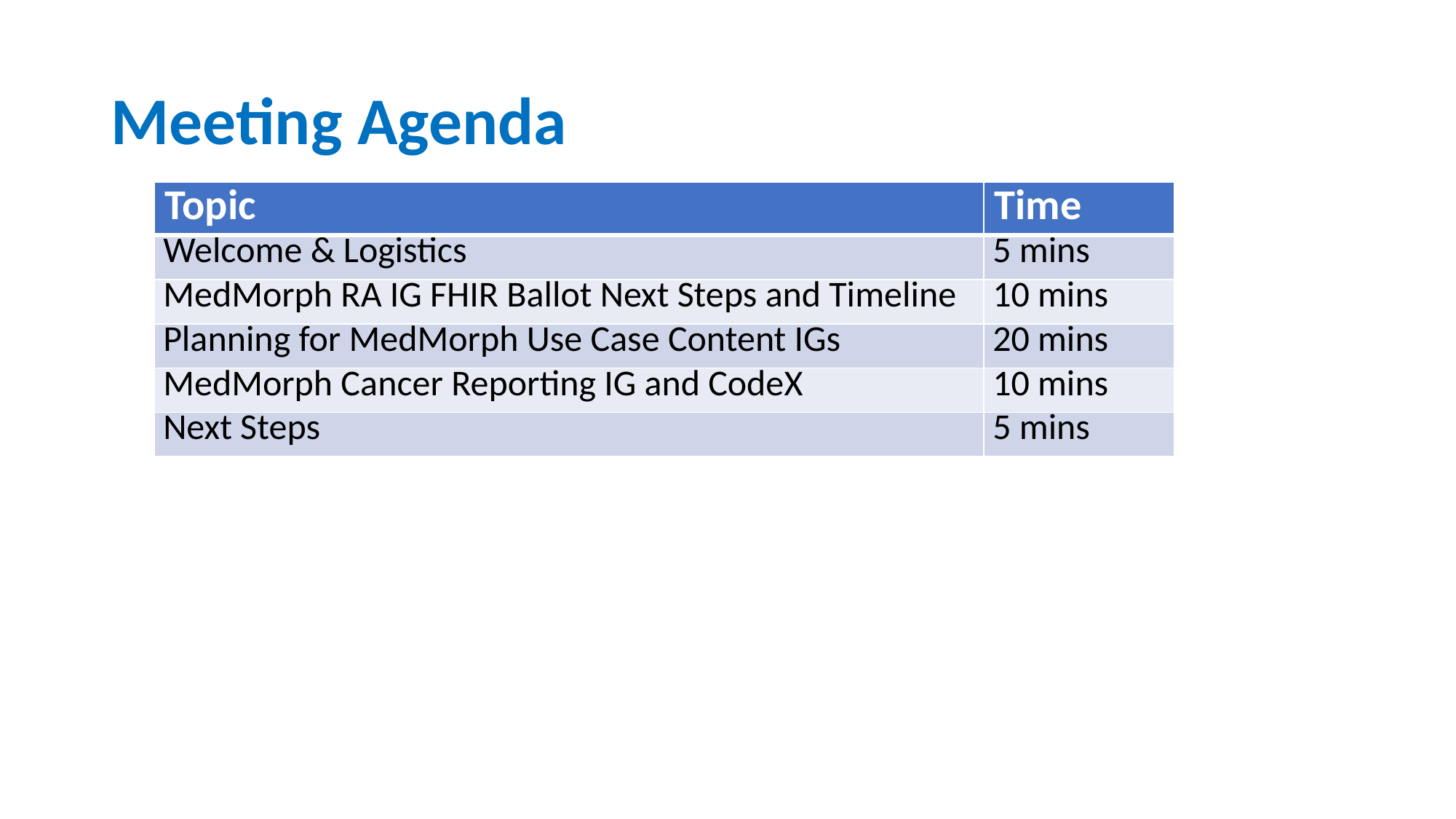

# Meeting Agenda
| Topic | Time |
| --- | --- |
| Welcome & Logistics | 5 mins |
| MedMorph RA IG FHIR Ballot Next Steps and Timeline | 10 mins |
| Planning for MedMorph Use Case Content IGs | 20 mins |
| MedMorph Cancer Reporting IG and CodeX | 10 mins |
| Next Steps | 5 mins |